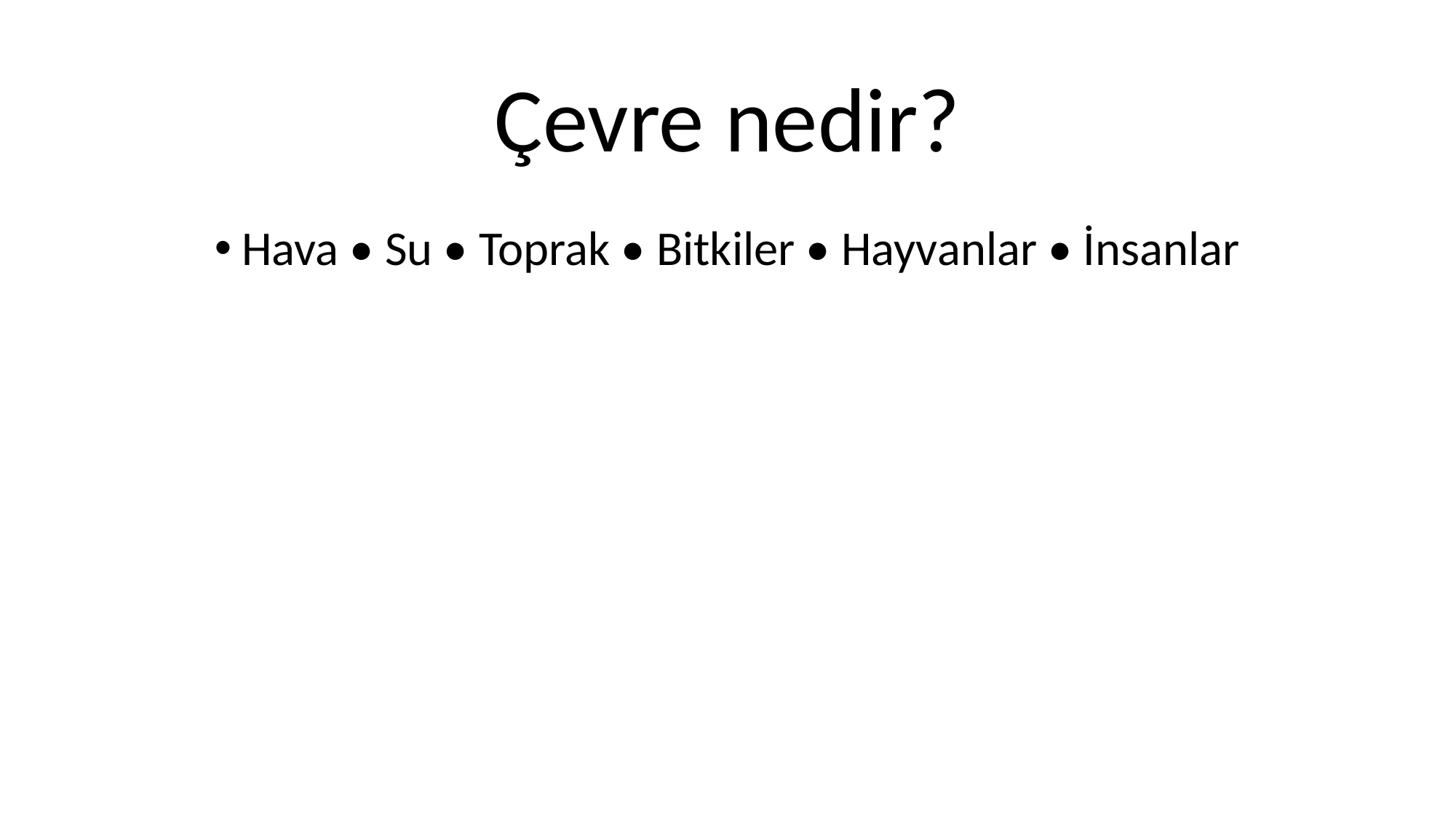

# Çevre nedir?
Hava • Su • Toprak • Bitkiler • Hayvanlar • İnsanlar